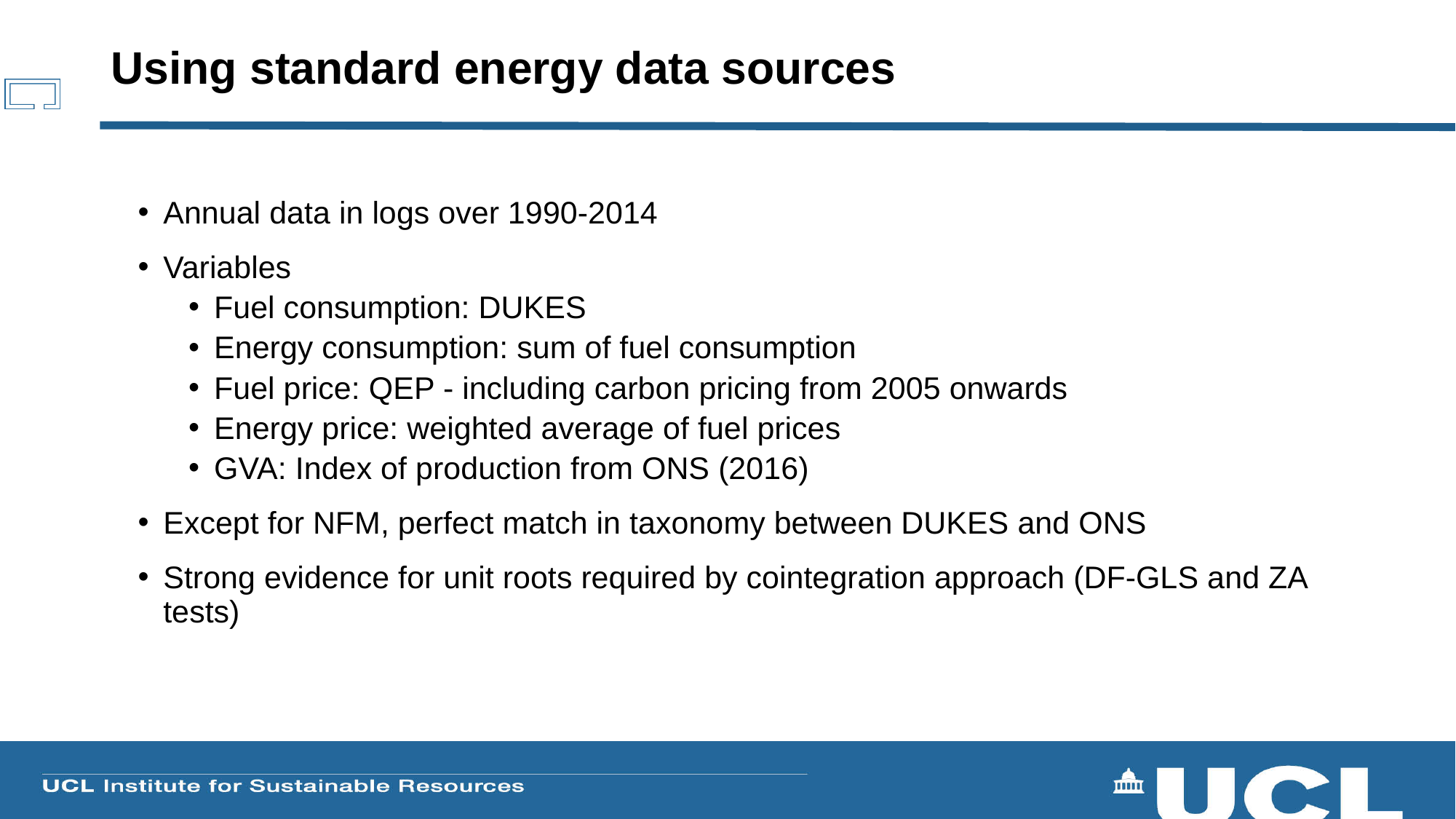

Using standard energy data sources
Annual data in logs over 1990-2014
Variables
Fuel consumption: DUKES
Energy consumption: sum of fuel consumption
Fuel price: QEP - including carbon pricing from 2005 onwards
Energy price: weighted average of fuel prices
GVA: Index of production from ONS (2016)
Except for NFM, perfect match in taxonomy between DUKES and ONS
Strong evidence for unit roots required by cointegration approach (DF-GLS and ZA tests)